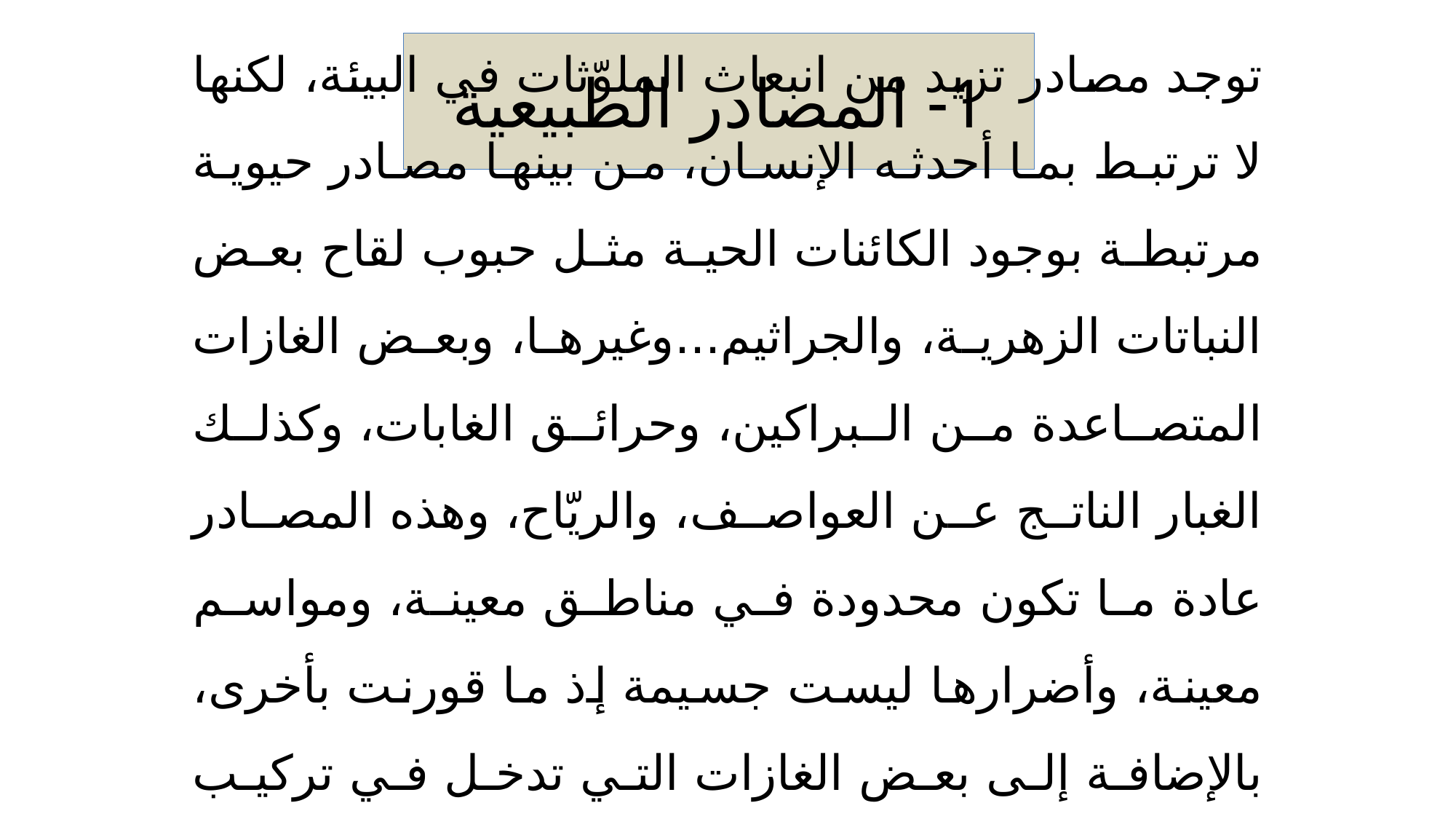

# 1- المصادر الطبيعية
توجد مصادر تزيد من انبعاث الملوّثات في البيئة، لكنها لا ترتبط بما أحدثه الإنسان، من بينها مصادر حيوية مرتبطة بوجود الكائنات الحية مثل حبوب لقاح بعض النباتات الزهرية، والجراثيم...وغيرها، وبعض الغازات المتصاعدة من البراكين، وحرائق الغابات، وكذلك الغبار الناتج عن العواصف، والريّاح، وهذه المصادر عادة ما تكون محدودة في مناطق معينة، ومواسم معينة، وأضرارها ليست جسيمة إذ ما قورنت بأخرى، بالإضافة إلى بعض الغازات التي تدخل في تركيب الهواء مثل أكسيد الآزوت، وأكاسيد الكربون، وأكاسيد الكبريت.